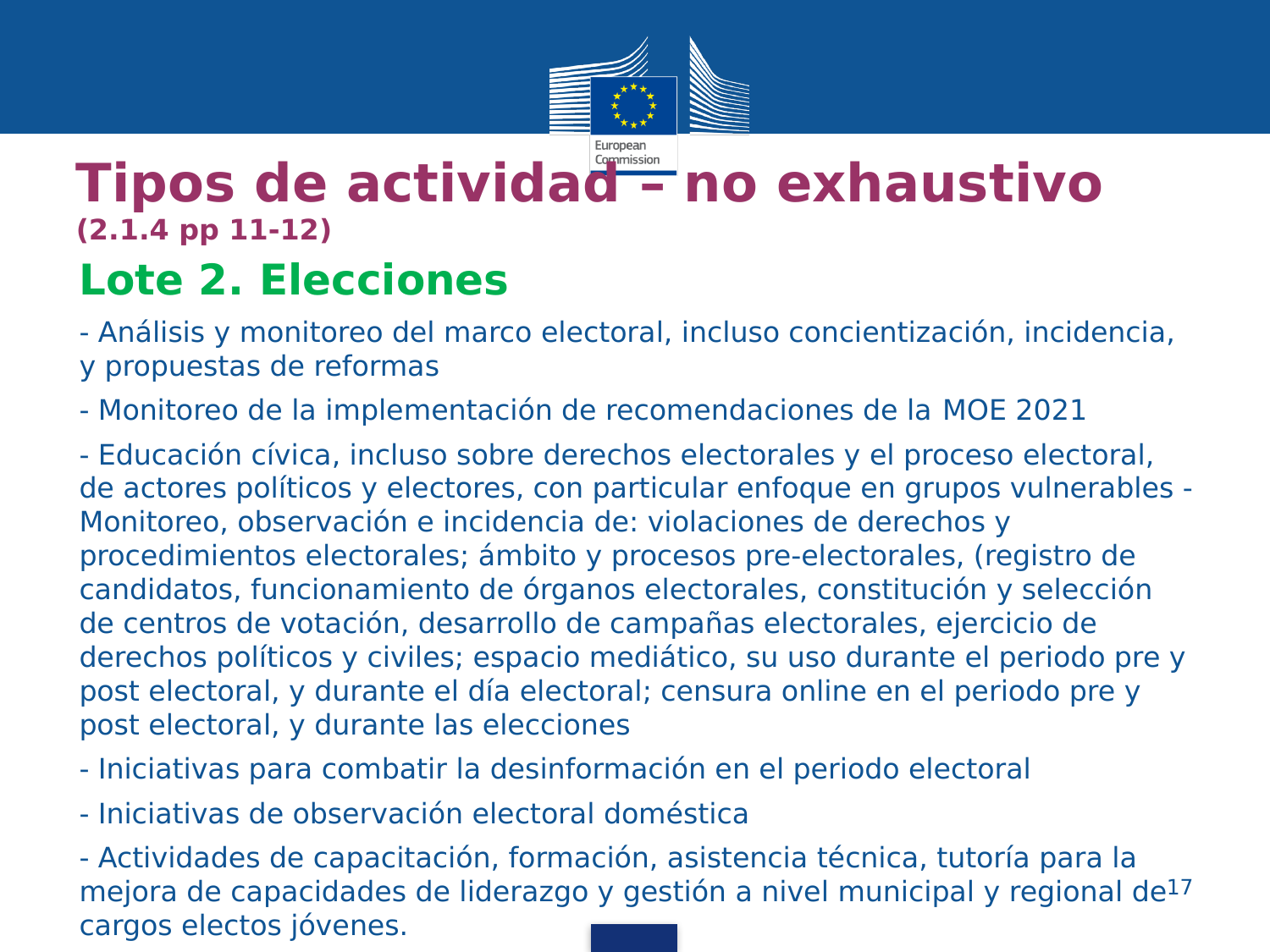

# Tipos de actividad – no exhaustivo (2.1.4 pp 11-12)
Lote 2. Elecciones
- Análisis y monitoreo del marco electoral, incluso concientización, incidencia, y propuestas de reformas
- Monitoreo de la implementación de recomendaciones de la MOE 2021
- Educación cívica, incluso sobre derechos electorales y el proceso electoral, de actores políticos y electores, con particular enfoque en grupos vulnerables - Monitoreo, observación e incidencia de: violaciones de derechos y procedimientos electorales; ámbito y procesos pre-electorales, (registro de candidatos, funcionamiento de órganos electorales, constitución y selección de centros de votación, desarrollo de campañas electorales, ejercicio de derechos políticos y civiles; espacio mediático, su uso durante el periodo pre y post electoral, y durante el día electoral; censura online en el periodo pre y post electoral, y durante las elecciones
- Iniciativas para combatir la desinformación en el periodo electoral
- Iniciativas de observación electoral doméstica
- Actividades de capacitación, formación, asistencia técnica, tutoría para la mejora de capacidades de liderazgo y gestión a nivel municipal y regional de cargos electos jóvenes.

17